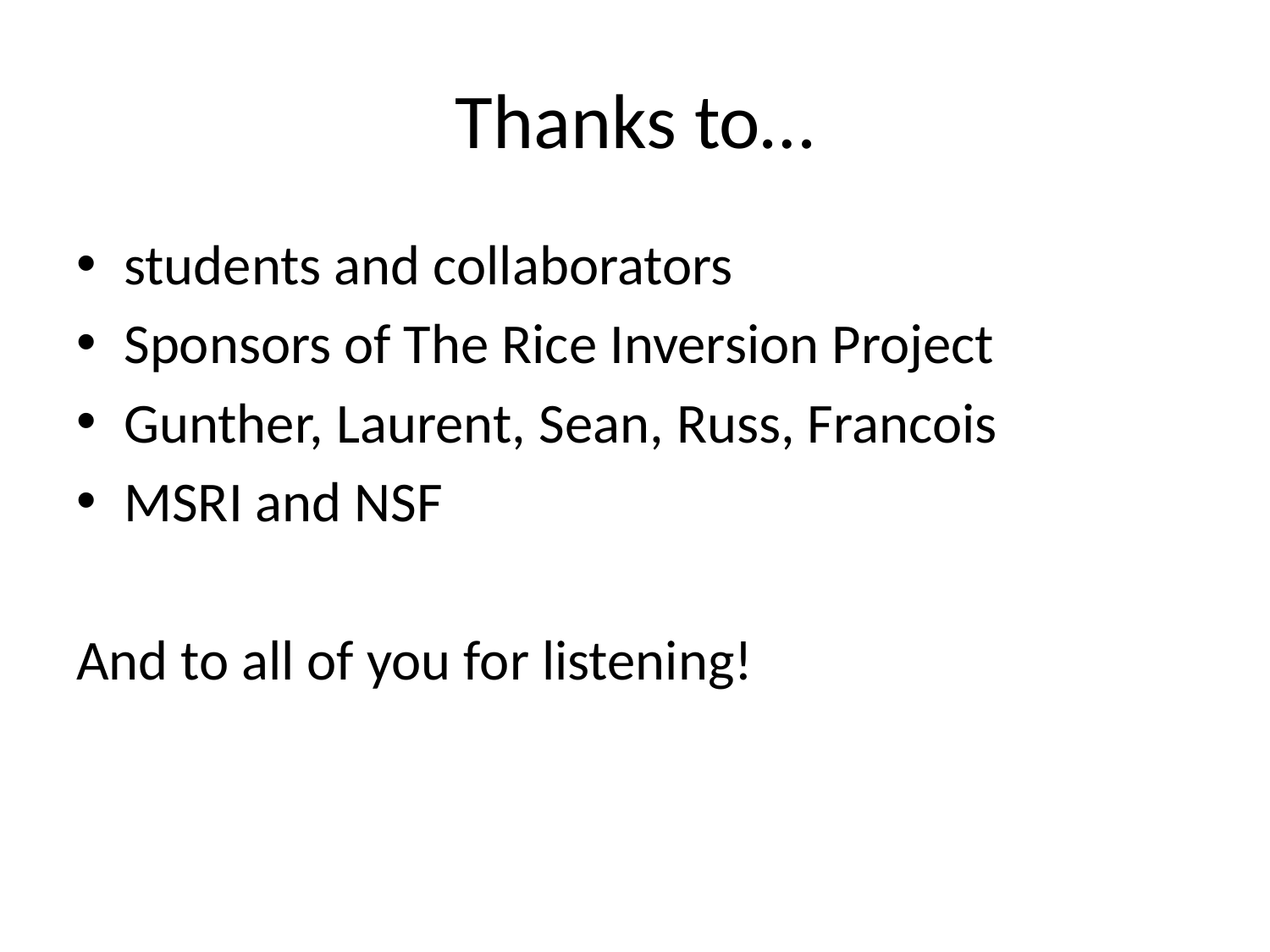

# Thanks to…
students and collaborators
Sponsors of The Rice Inversion Project
Gunther, Laurent, Sean, Russ, Francois
MSRI and NSF

And to all of you for listening!